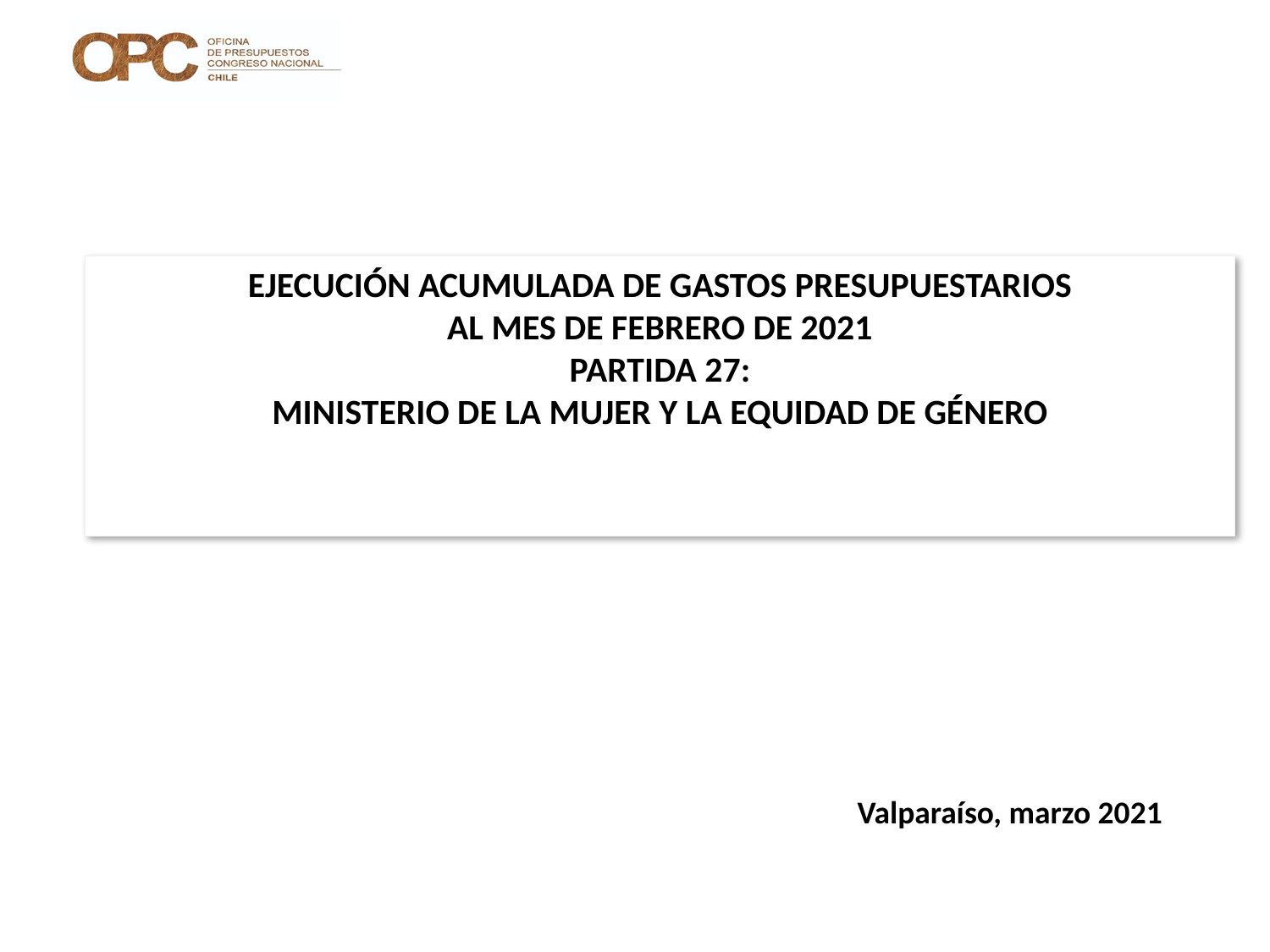

|
# EJECUCIÓN ACUMULADA DE GASTOS PRESUPUESTARIOS AL MES DE FEBRERO DE 2021 PARTIDA 27: MINISTERIO DE LA MUJER Y LA EQUIDAD DE GÉNERO
Valparaíso, marzo 2021